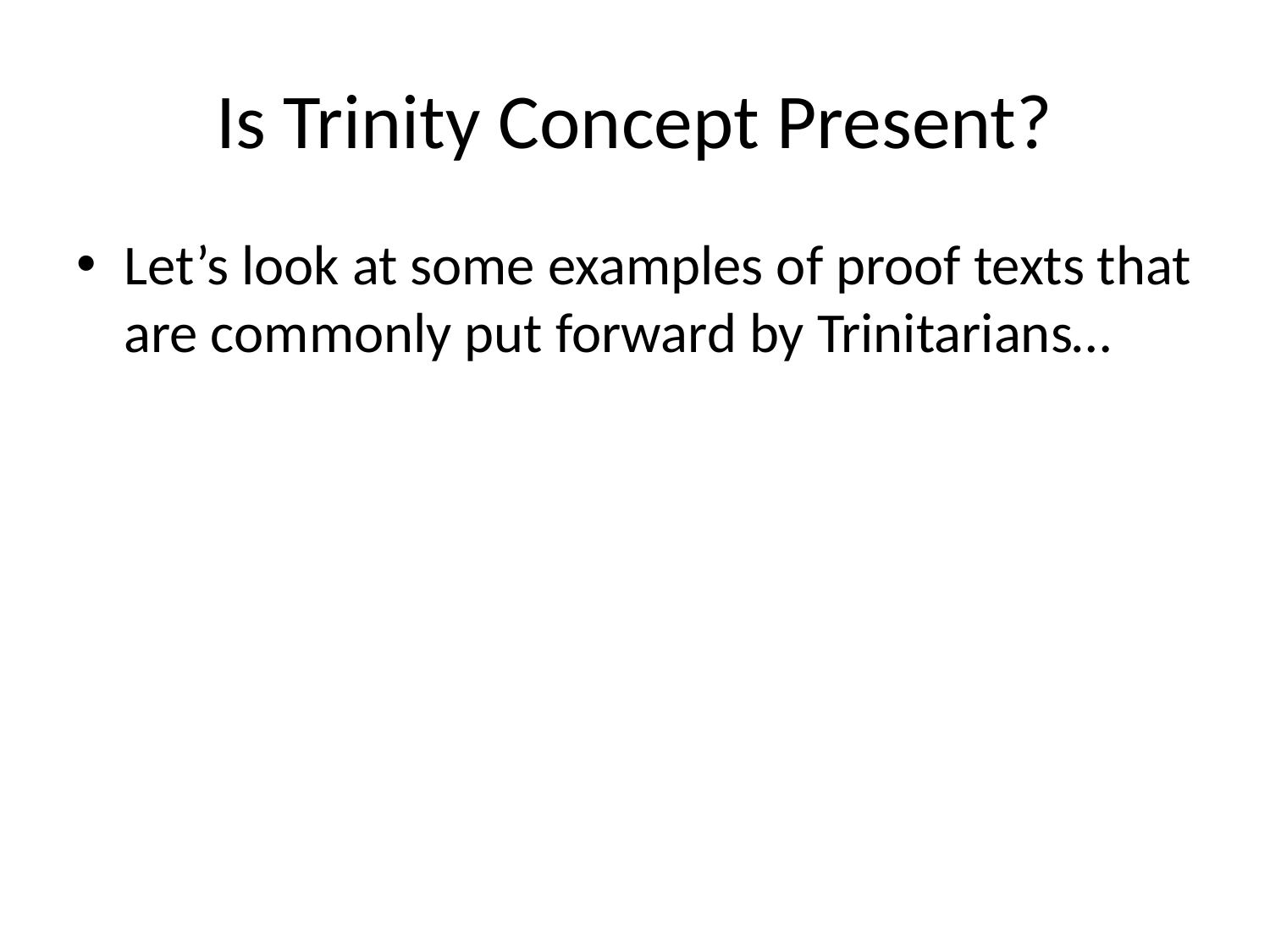

# Is Trinity Concept Present?
Let’s look at some examples of proof texts that are commonly put forward by Trinitarians…